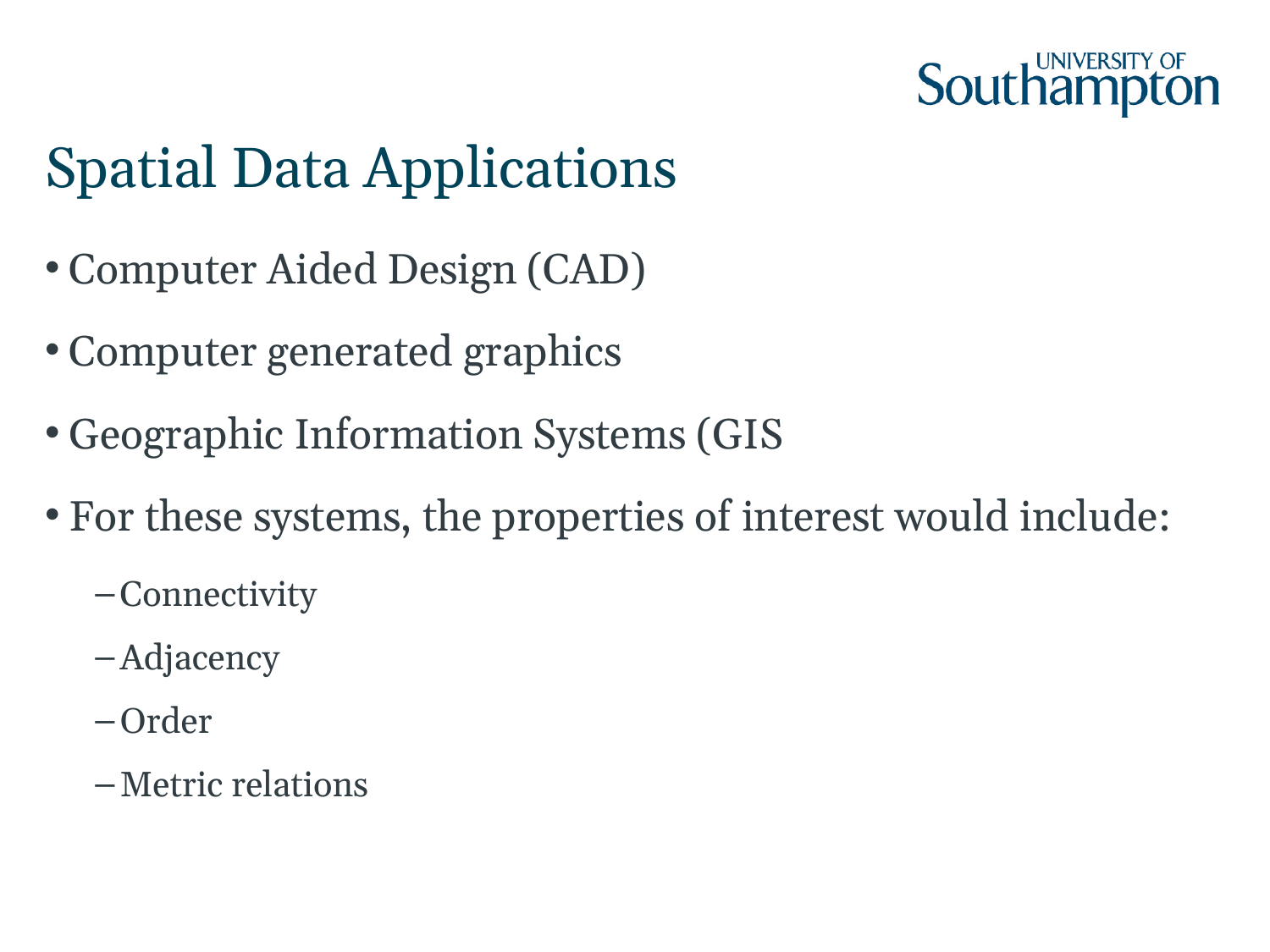

# Spatial Data Applications
Computer Aided Design (CAD)
Computer generated graphics
Geographic Information Systems (GIS
For these systems, the properties of interest would include:
Connectivity
Adjacency
Order
Metric relations